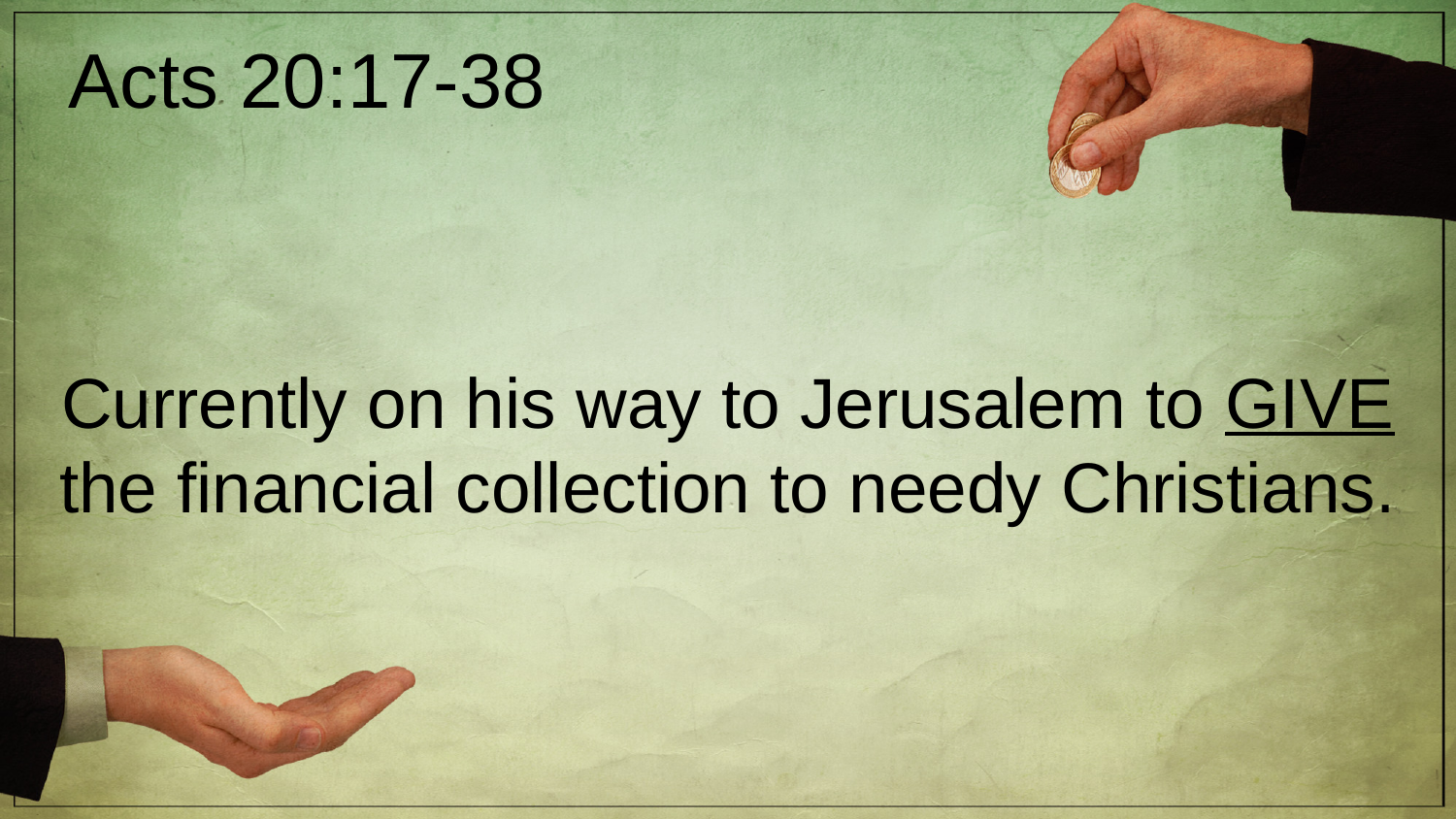

# Acts 20:17-38
Currently on his way to Jerusalem to GIVE the financial collection to needy Christians.